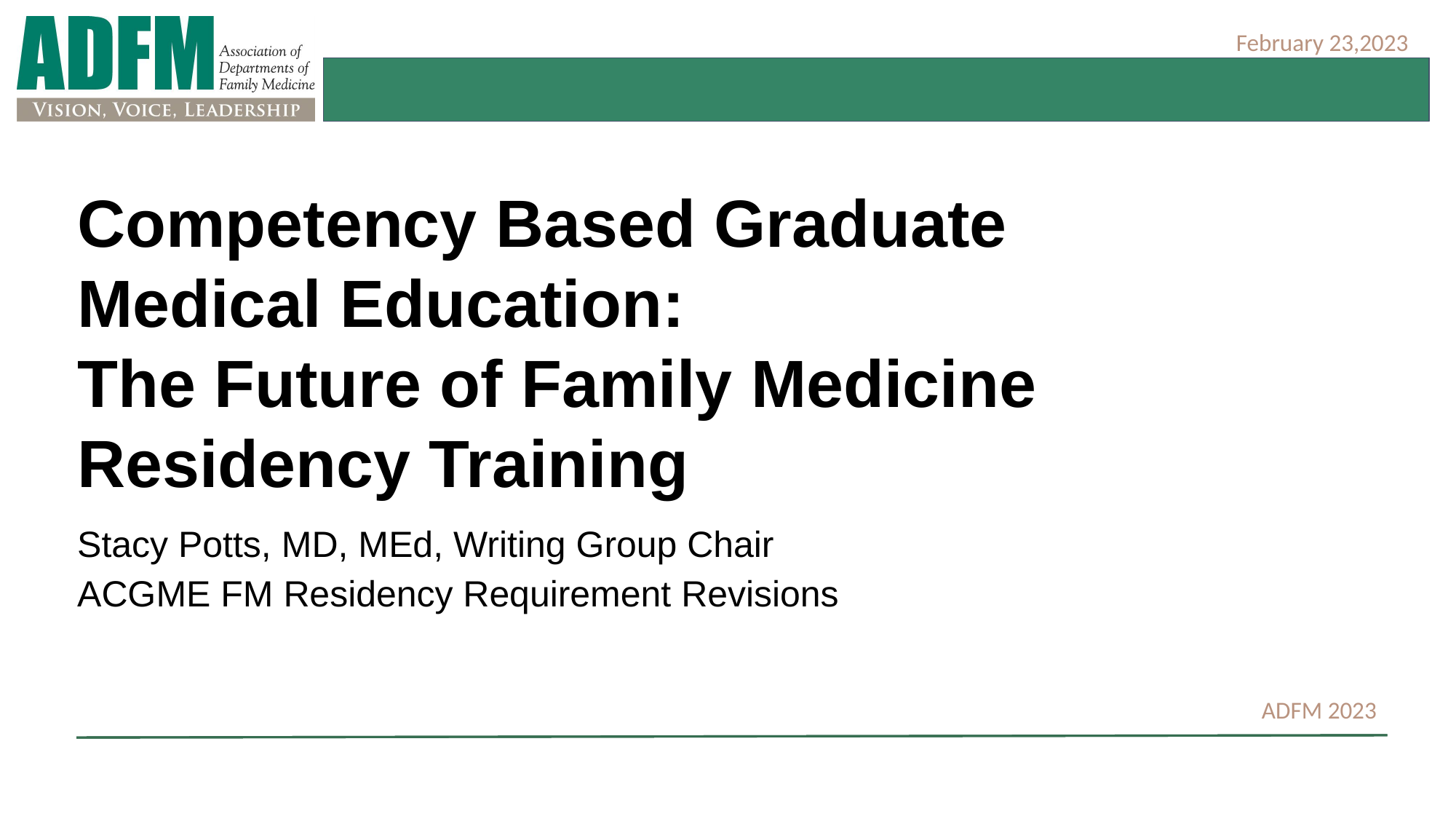

February 23,2023
Competency Based Graduate Medical Education:
The Future of Family Medicine Residency Training
Stacy Potts, MD, MEd, Writing Group Chair
ACGME FM Residency Requirement Revisions
ADFM 2023